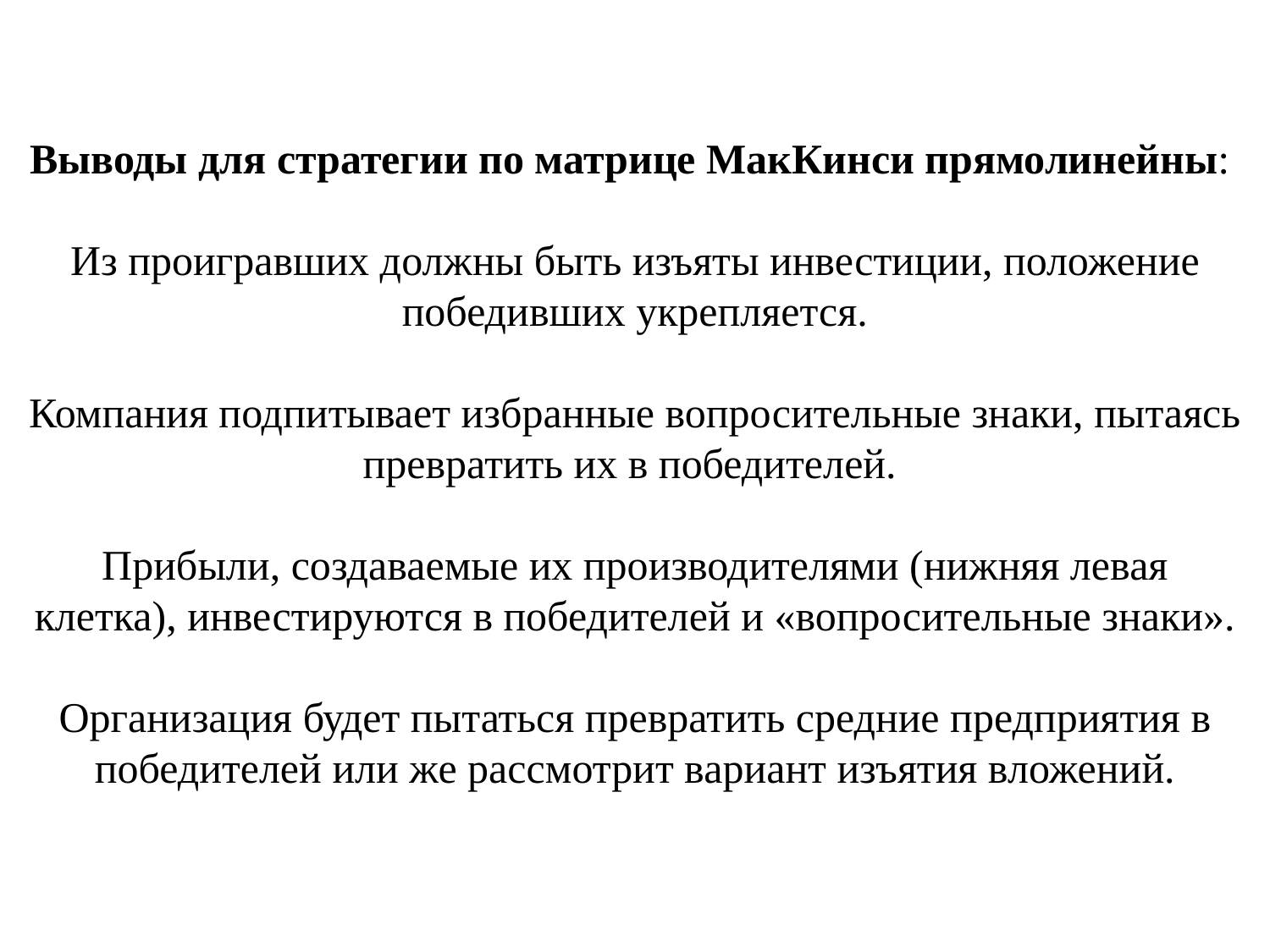

# Выводы для стратегии по матрице МакКинси прямолинейны: Из проигравших должны быть изъяты инвестиции, положение победивших укрепляется. Компания подпитывает избранные вопросительные знаки, пытаясь превратить их в победителей. Прибыли, создаваемые их производителями (нижняя левая клетка), инвестируются в победителей и «вопросительные знаки». Организация будет пытаться превратить средние предприятия в победителей или же рассмотрит вариант изъятия вложений.